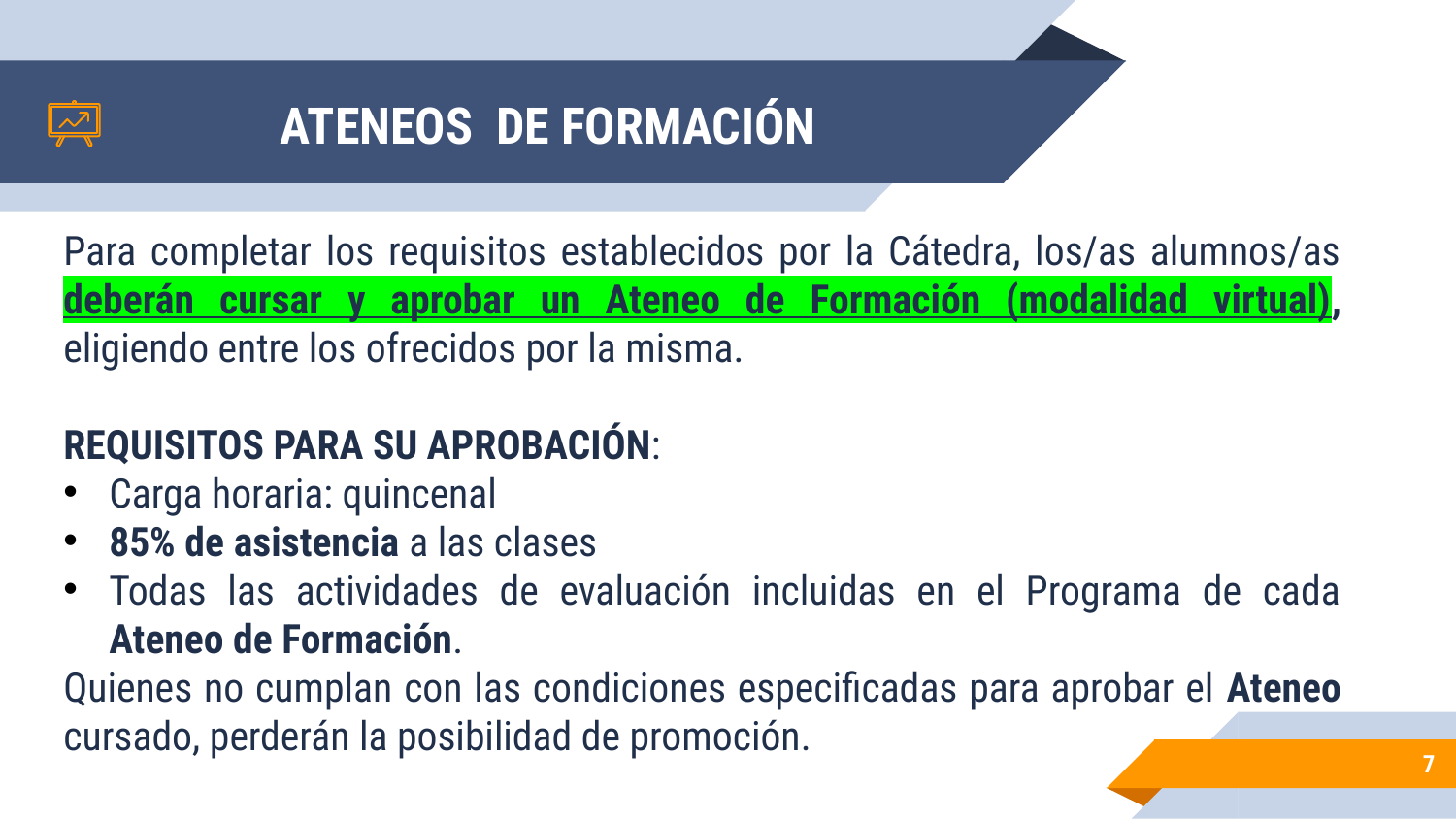

# ATENEOS  DE FORMACIÓN

Para completar los requisitos establecidos por la Cátedra, los/as alumnos/as deberán cursar y aprobar un Ateneo de Formación (modalidad virtual), eligiendo entre los ofrecidos por la misma.

REQUISITOS PARA SU APROBACIÓN:
Carga horaria: quincenal
85% de asistencia a las clases
Todas las actividades de evaluación incluidas en el Programa de cada Ateneo de Formación.
Quienes no cumplan con las condiciones especificadas para aprobar el Ateneo cursado, perderán la posibilidad de promoción.

7